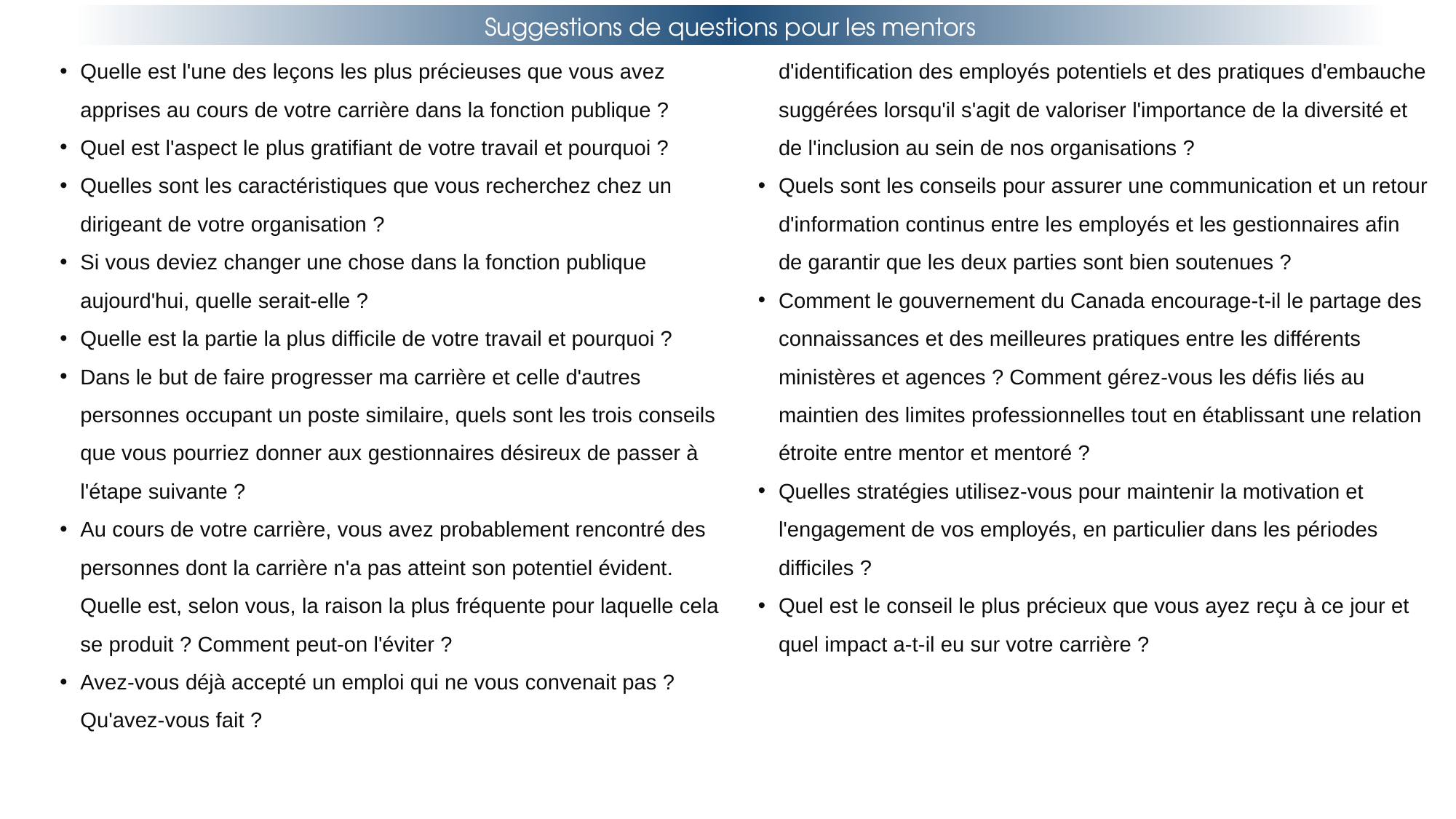

Suggestions de questions pour les mentors
Quelle est l'une des leçons les plus précieuses que vous avez apprises au cours de votre carrière dans la fonction publique ?
Quel est l'aspect le plus gratifiant de votre travail et pourquoi ?
Quelles sont les caractéristiques que vous recherchez chez un dirigeant de votre organisation ?
Si vous deviez changer une chose dans la fonction publique aujourd'hui, quelle serait-elle ?
Quelle est la partie la plus difficile de votre travail et pourquoi ?
Dans le but de faire progresser ma carrière et celle d'autres personnes occupant un poste similaire, quels sont les trois conseils que vous pourriez donner aux gestionnaires désireux de passer à l'étape suivante ?
Au cours de votre carrière, vous avez probablement rencontré des personnes dont la carrière n'a pas atteint son potentiel évident. Quelle est, selon vous, la raison la plus fréquente pour laquelle cela se produit ? Comment peut-on l'éviter ?
Avez-vous déjà accepté un emploi qui ne vous convenait pas ? Qu'avez-vous fait ?

Avez-vous des bonnes pratiques à partager en termes d'identification des employés potentiels et des pratiques d'embauche suggérées lorsqu'il s'agit de valoriser l'importance de la diversité et de l'inclusion au sein de nos organisations ?
Quels sont les conseils pour assurer une communication et un retour d'information continus entre les employés et les gestionnaires afin de garantir que les deux parties sont bien soutenues ?
Comment le gouvernement du Canada encourage-t-il le partage des connaissances et des meilleures pratiques entre les différents ministères et agences ? Comment gérez-vous les défis liés au maintien des limites professionnelles tout en établissant une relation étroite entre mentor et mentoré ?
Quelles stratégies utilisez-vous pour maintenir la motivation et l'engagement de vos employés, en particulier dans les périodes difficiles ?
Quel est le conseil le plus précieux que vous ayez reçu à ce jour et quel impact a-t-il eu sur votre carrière ?